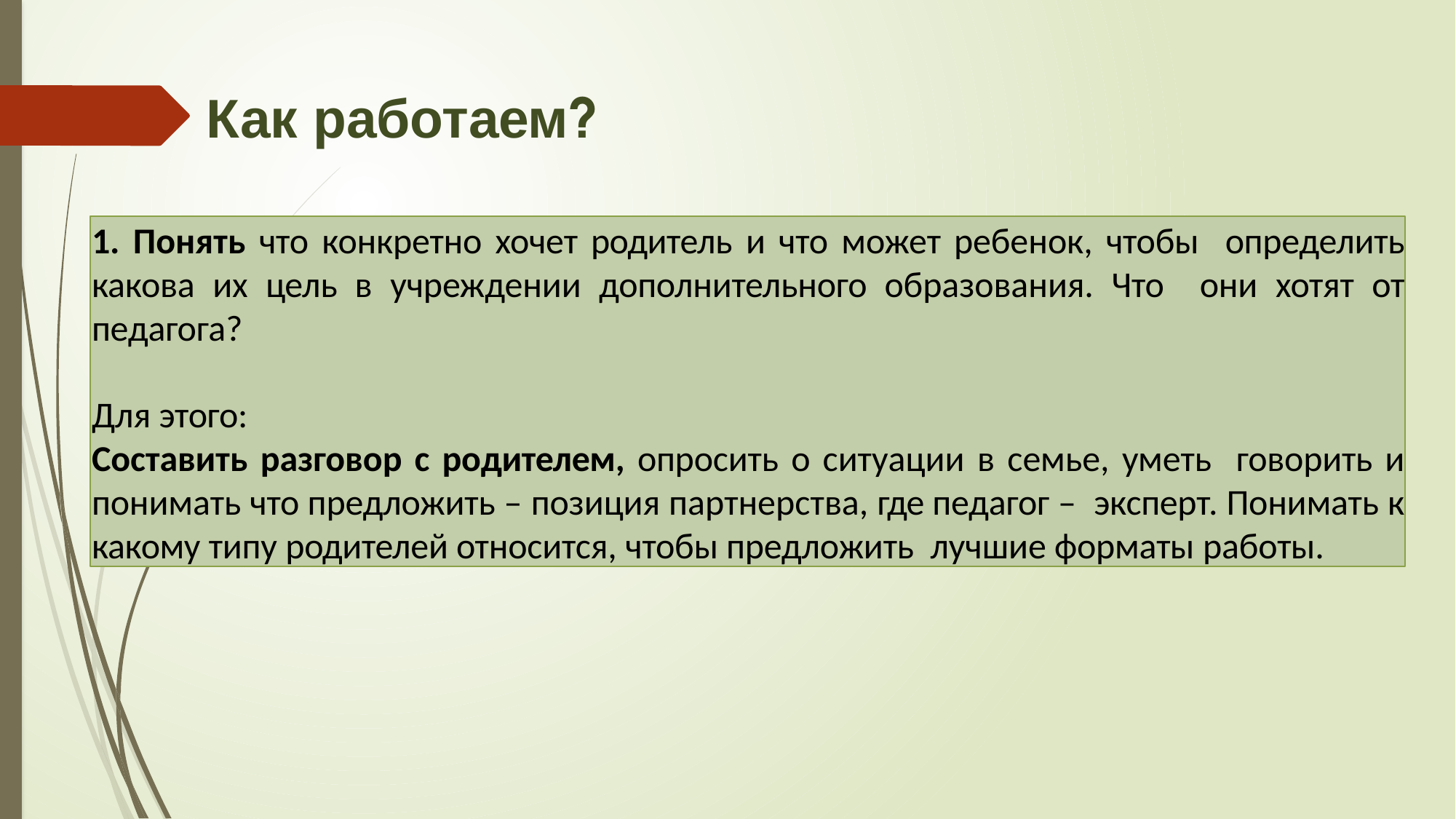

# Как работаем?
1. Понять что конкретно хочет родитель и что может ребенок, чтобы  определить какова их цель в учреждении дополнительного образования. Что  они хотят от педагога?

Для этого:
Составить разговор с родителем, опросить о ситуации в семье, уметь  говорить и понимать что предложить – позиция партнерства, где педагог –  эксперт. Понимать к какому типу родителей относится, чтобы предложить  лучшие форматы работы.